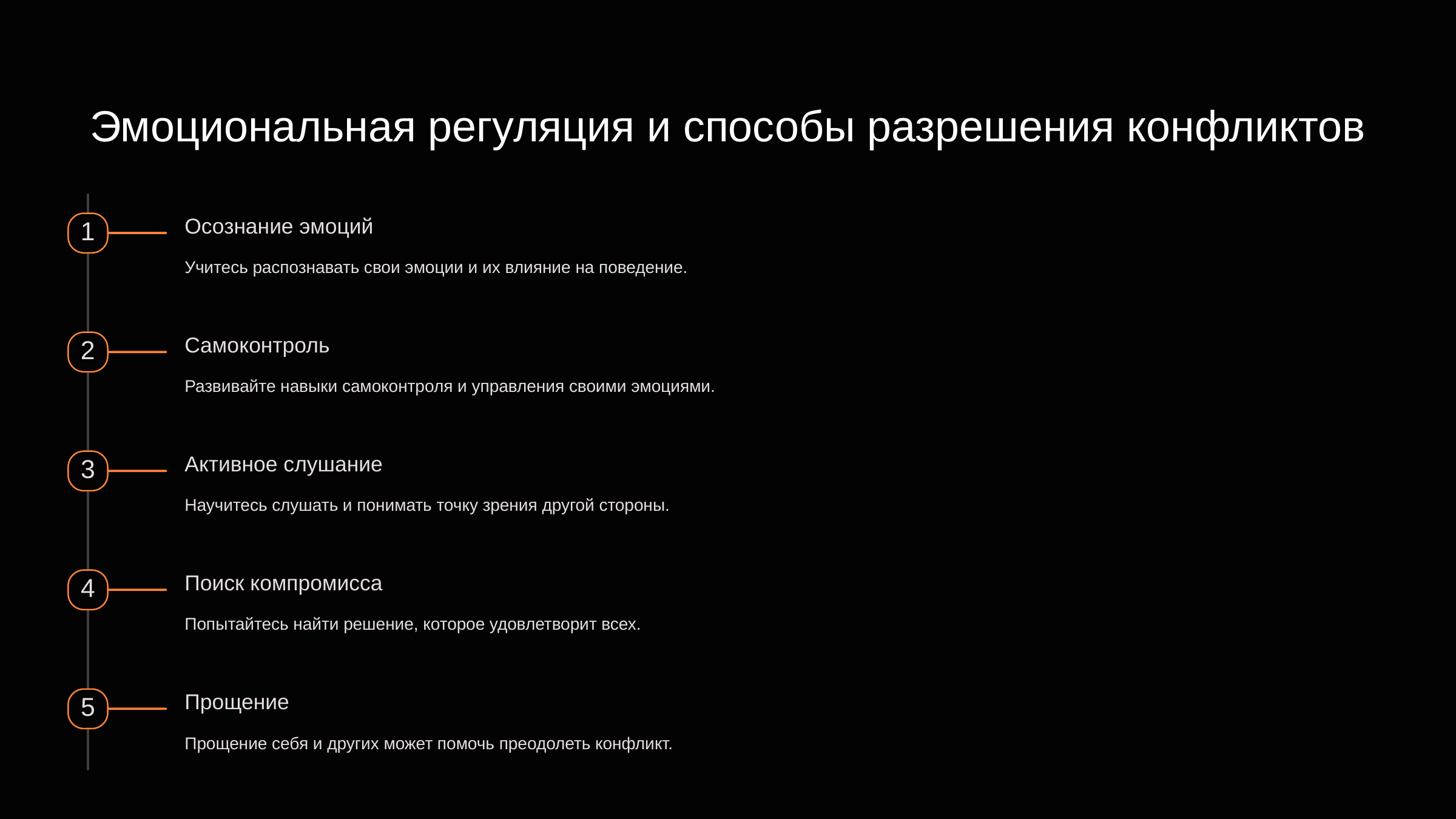

newUROKI.net
Эмоциональная регуляция и способы разрешения конфликтов

Осознание эмоций

1

Учитесь распознавать свои эмоции и их влияние на поведение.
Самоконтроль

2

Развивайте навыки самоконтроля и управления своими эмоциями.
Активное слушание

3

Научитесь слушать и понимать точку зрения другой стороны.
Поиск компромисса

4

Попытайтесь найти решение, которое удовлетворит всех.
Прощение

5

Прощение себя и других может помочь преодолеть конфликт.